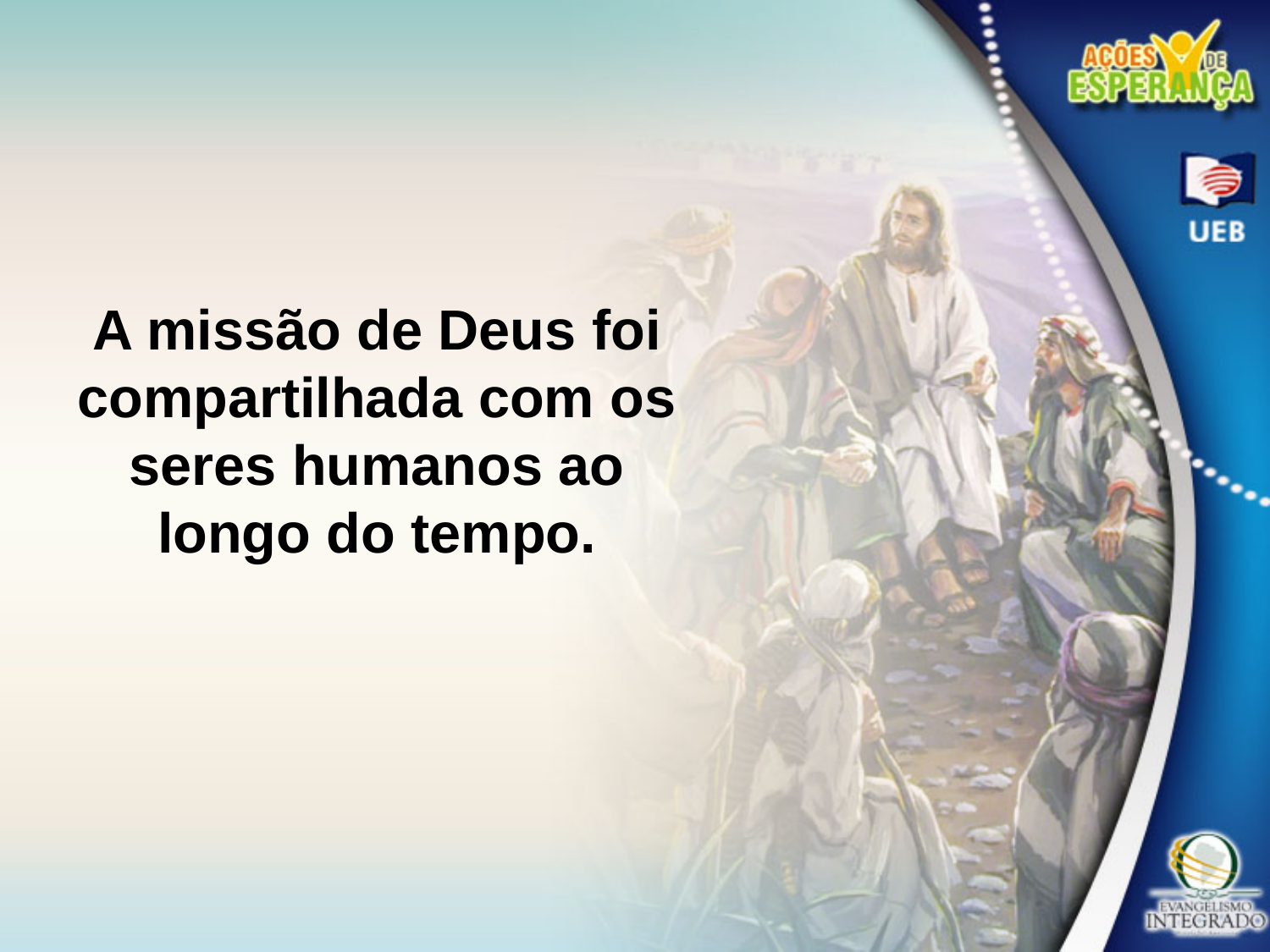

A missão de Deus foi compartilhada com os seres humanos ao longo do tempo.